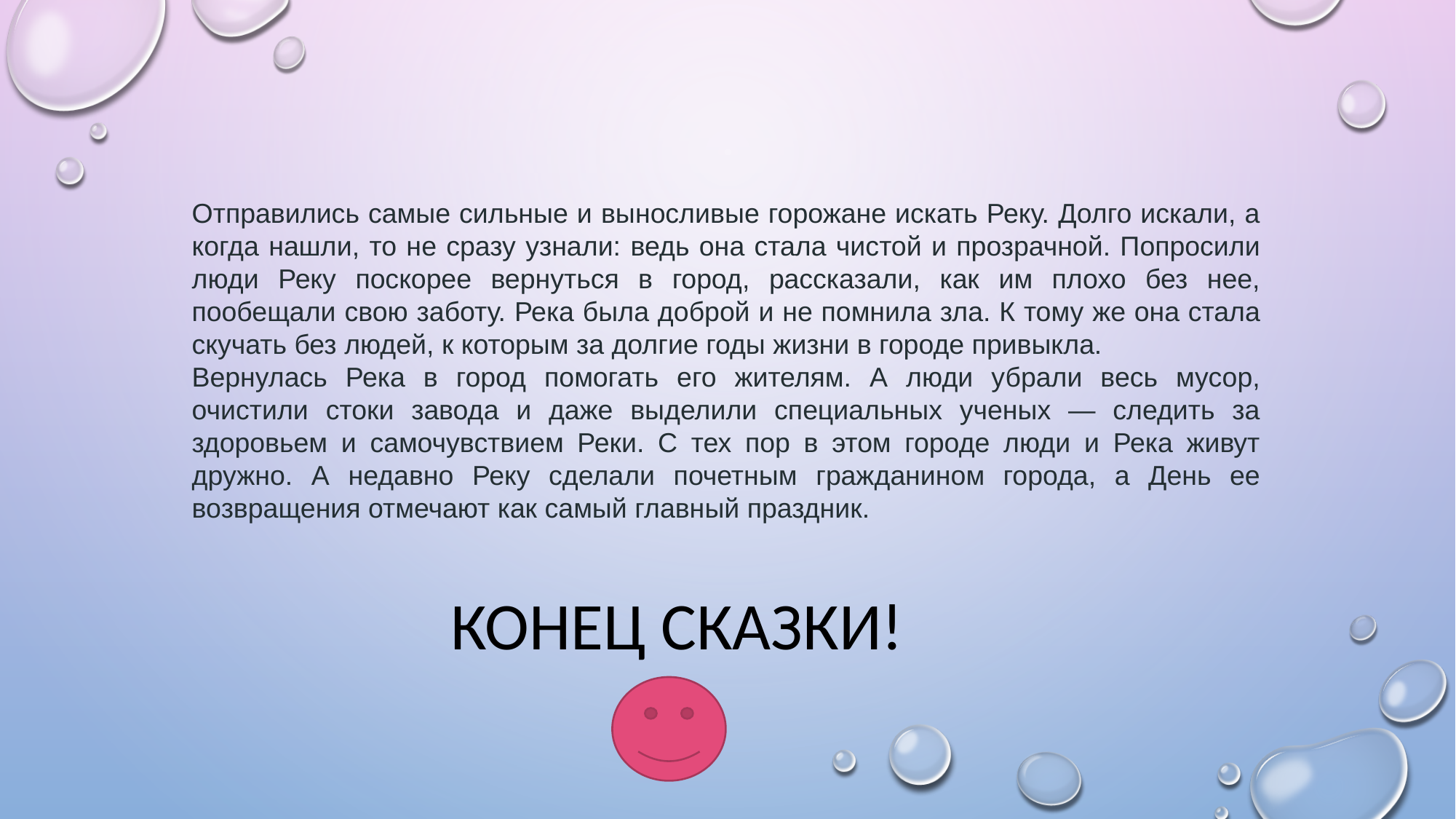

Отправились самые сильные и выносливые горожане искать Реку. Долго искали, а когда нашли, то не сразу узнали: ведь она стала чистой и прозрачной. Попросили люди Реку поскорее вернуться в город, рассказали, как им плохо без нее, пообещали свою заботу. Река была доброй и не помнила зла. К тому же она стала скучать без людей, к которым за долгие годы жизни в городе привыкла.
Вернулась Река в город помогать его жителям. А люди убрали весь мусор, очистили стоки завода и даже выделили специальных ученых — следить за здоровьем и самочувствием Реки. С тех пор в этом городе люди и Река живут дружно. А недавно Реку сделали почетным гражданином города, а День ее возвращения отмечают как самый главный праздник.
КОНЕЦ СКАЗКИ!